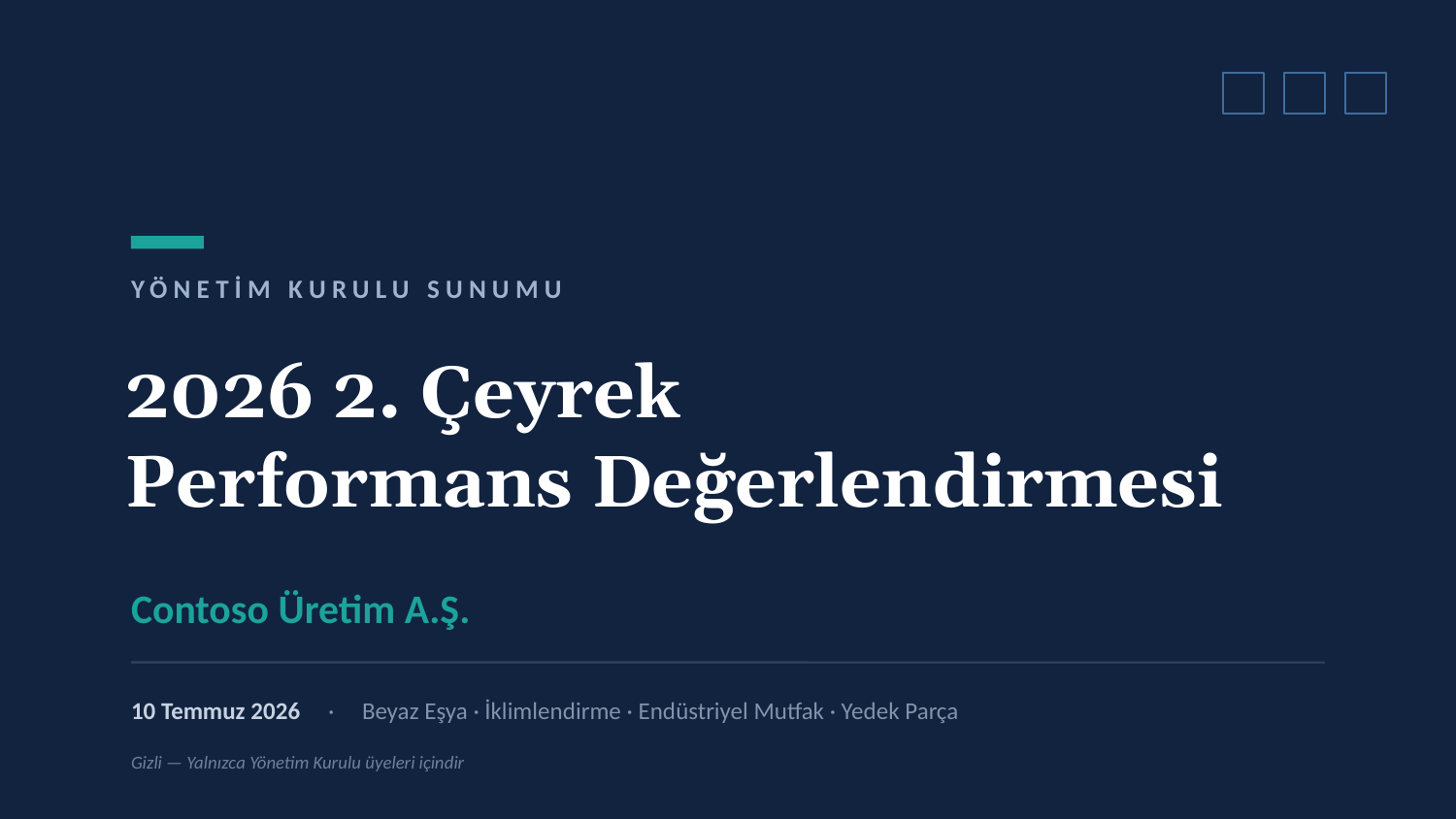

YÖNETİM KURULU SUNUMU
2026 2. Çeyrek
Performans Değerlendirmesi
Contoso Üretim A.Ş.

10 Temmuz 2026     ·     Beyaz Eşya · İklimlendirme · Endüstriyel Mutfak · Yedek Parça
Gizli — Yalnızca Yönetim Kurulu üyeleri içindir